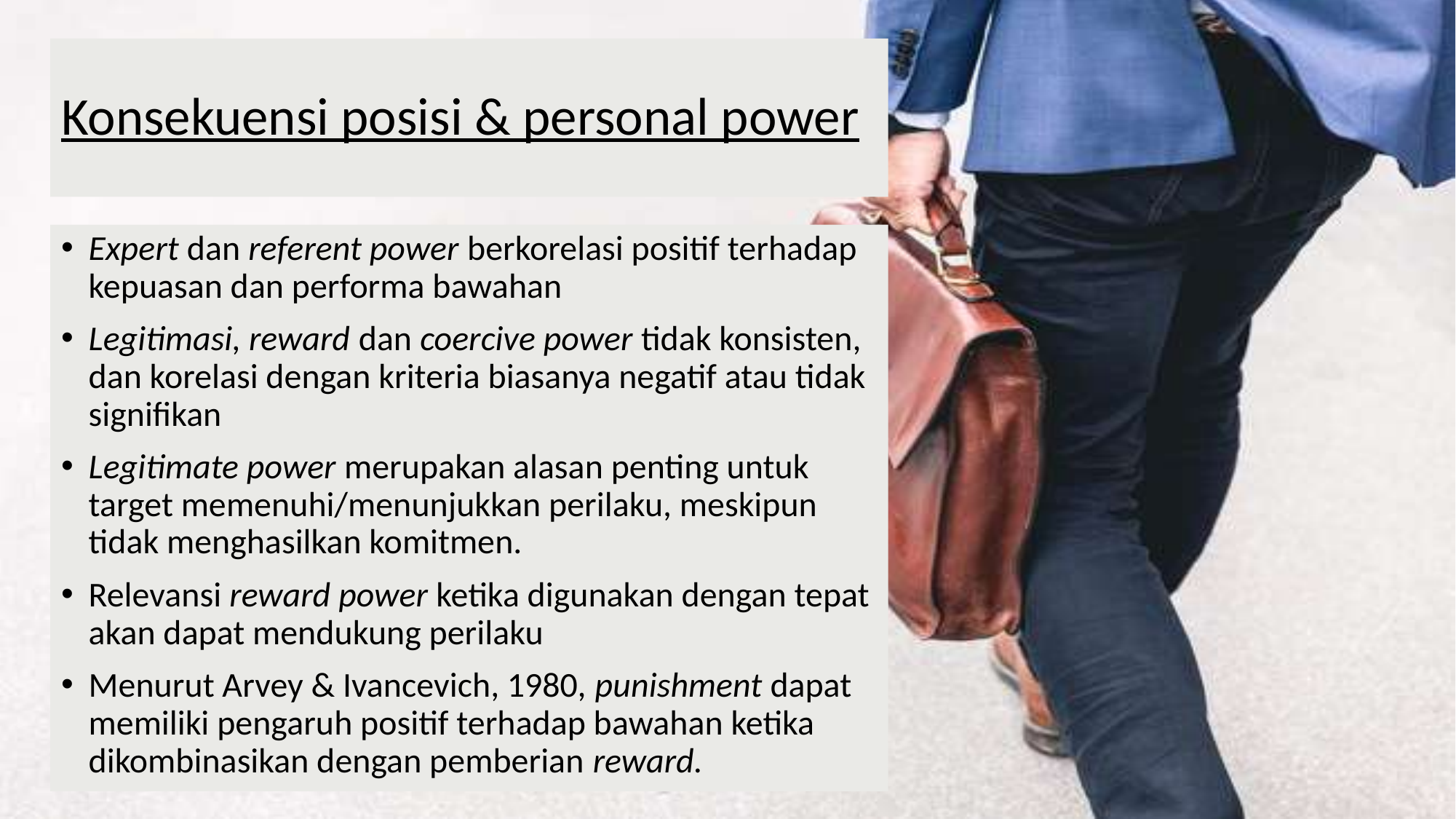

# Konsekuensi posisi & personal power
Expert dan referent power berkorelasi positif terhadap kepuasan dan performa bawahan
Legitimasi, reward dan coercive power tidak konsisten, dan korelasi dengan kriteria biasanya negatif atau tidak signifikan
Legitimate power merupakan alasan penting untuk target memenuhi/menunjukkan perilaku, meskipun tidak menghasilkan komitmen.
Relevansi reward power ketika digunakan dengan tepat akan dapat mendukung perilaku
Menurut Arvey & Ivancevich, 1980, punishment dapat memiliki pengaruh positif terhadap bawahan ketika dikombinasikan dengan pemberian reward.